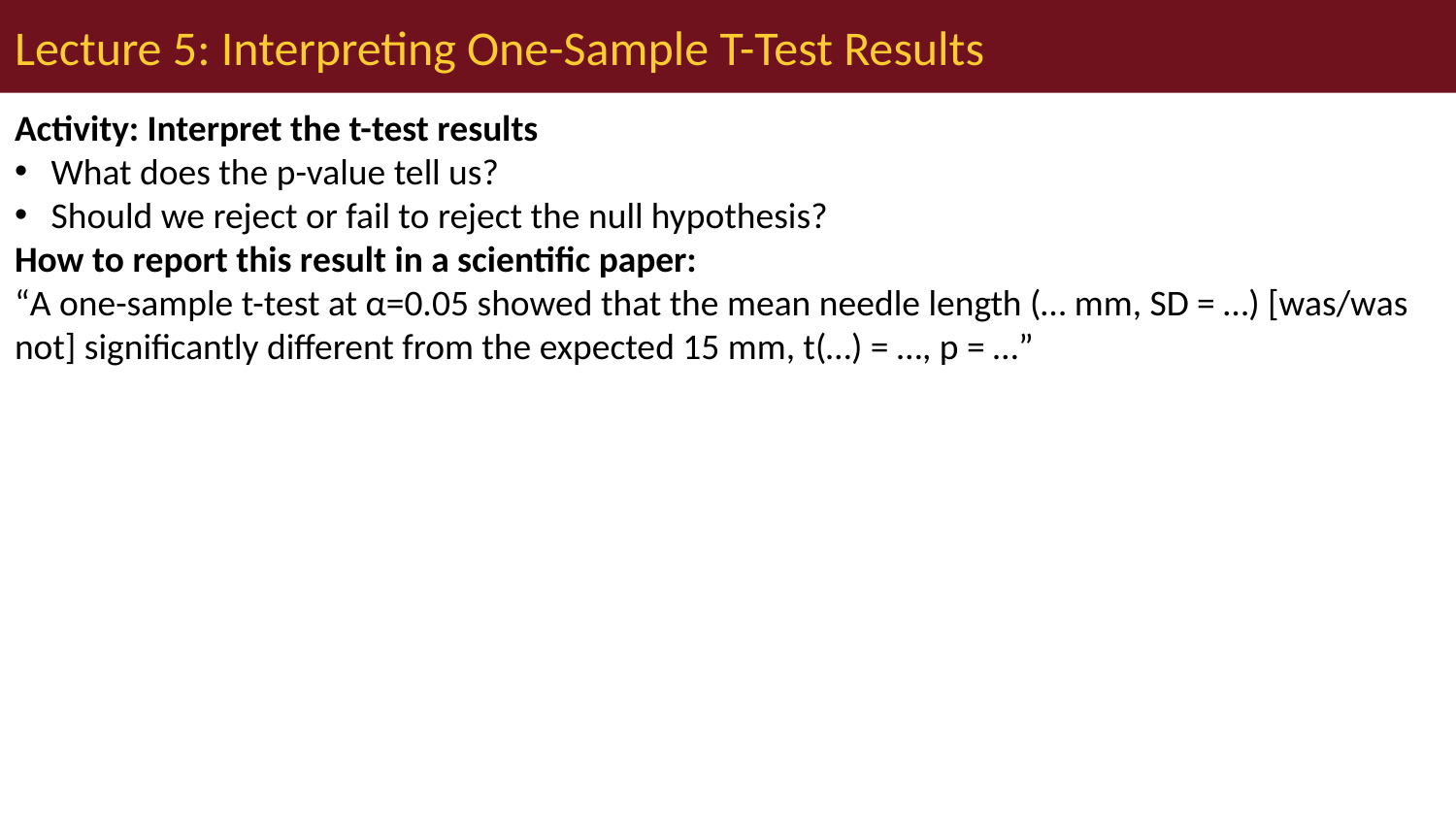

# Lecture 5: Interpreting One-Sample T-Test Results
Activity: Interpret the t-test results
What does the p-value tell us?
Should we reject or fail to reject the null hypothesis?
How to report this result in a scientific paper:
“A one-sample t-test at α=0.05 showed that the mean needle length (… mm, SD = …) [was/was not] significantly different from the expected 15 mm, t(…) = …, p = …”